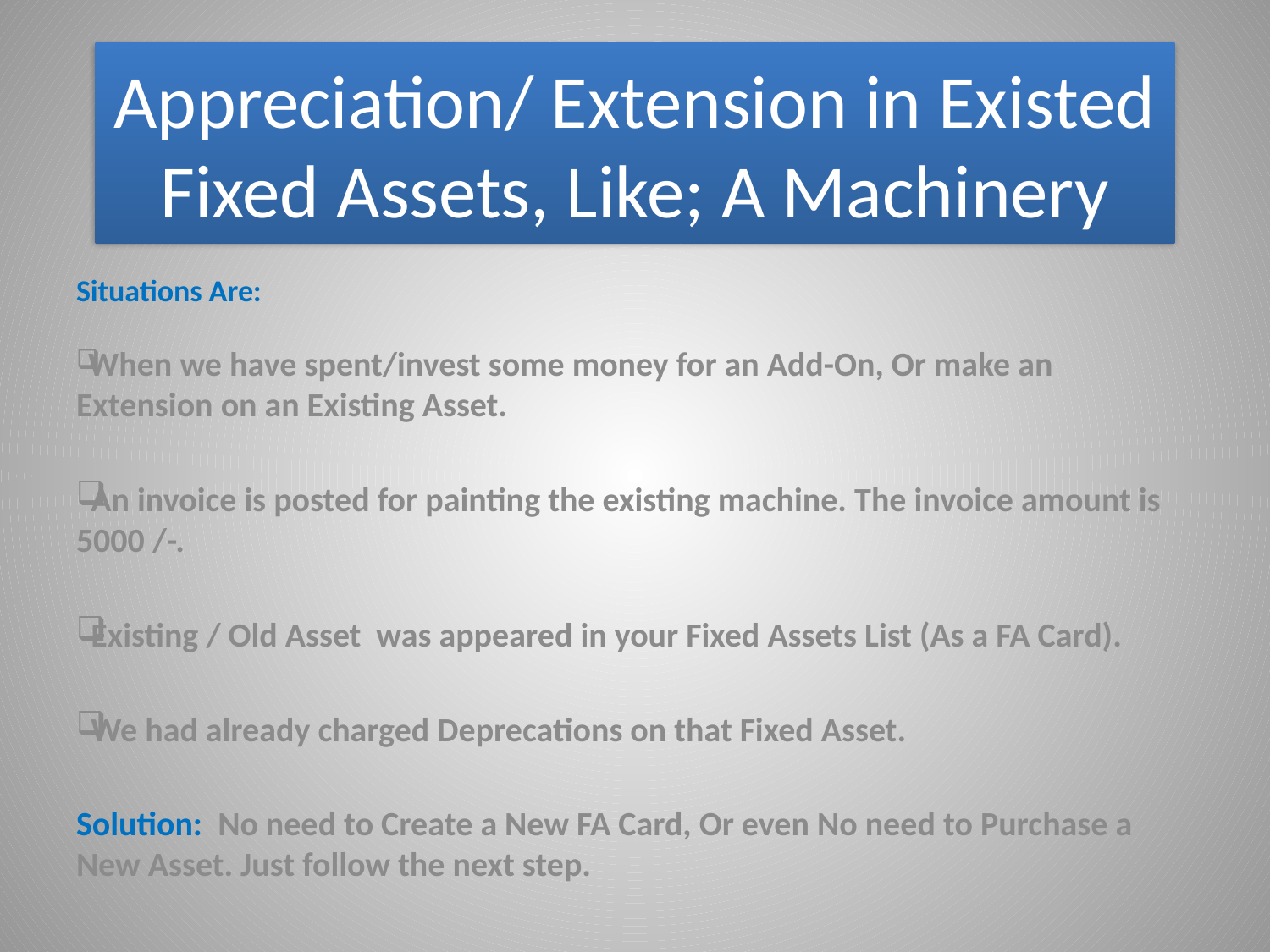

# Appreciation/ Extension in Existed Fixed Assets, Like; A Machinery
Situations Are:

 When we have spent/invest some money for an Add-On, Or make an Extension on an Existing Asset.

 An invoice is posted for painting the existing machine. The invoice amount is 5000 /-.

 Existing / Old Asset  was appeared in your Fixed Assets List (As a FA Card).

 We had already charged Deprecations on that Fixed Asset.

Solution:  No need to Create a New FA Card, Or even No need to Purchase a New Asset. Just follow the next step.